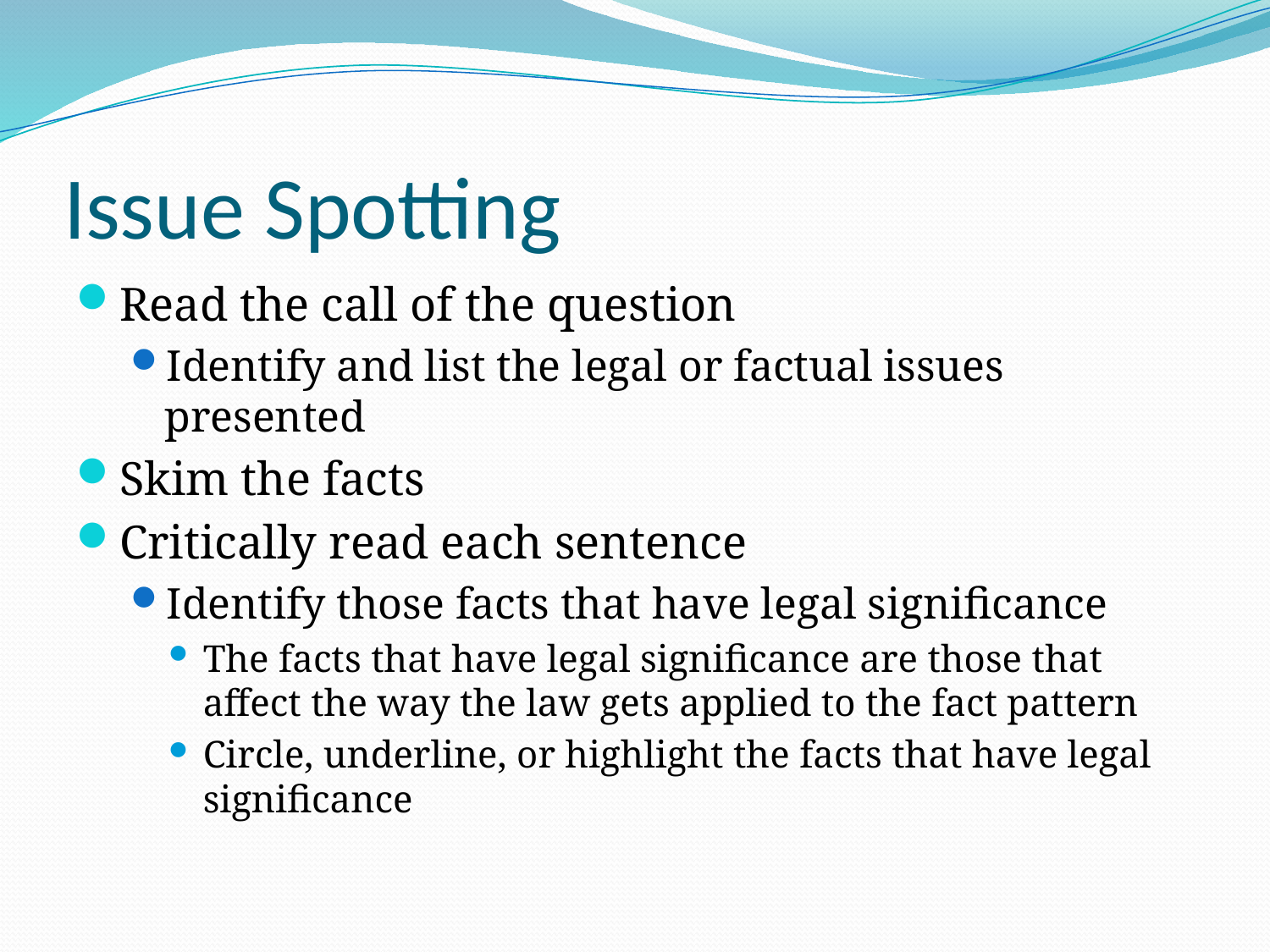

# Issue Spotting
Read the call of the question
Identify and list the legal or factual issues presented
Skim the facts
Critically read each sentence
Identify those facts that have legal significance
The facts that have legal significance are those that affect the way the law gets applied to the fact pattern
Circle, underline, or highlight the facts that have legal significance